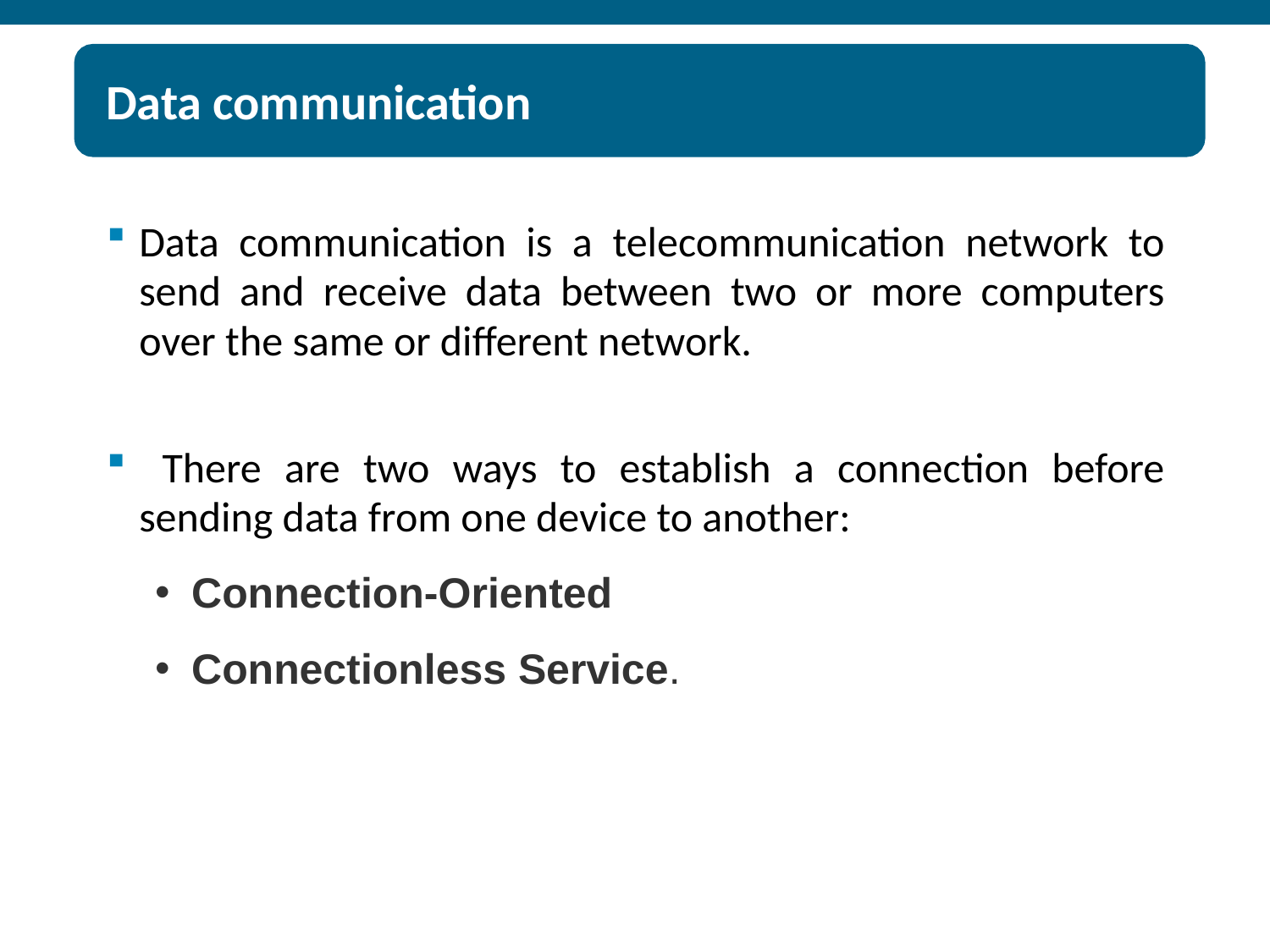

# Data communication
Data communication is a telecommunication network to send and receive data between two or more computers over the same or different network.

 There are two ways to establish a connection before sending data from one device to another:
Connection-Oriented
Connectionless Service.